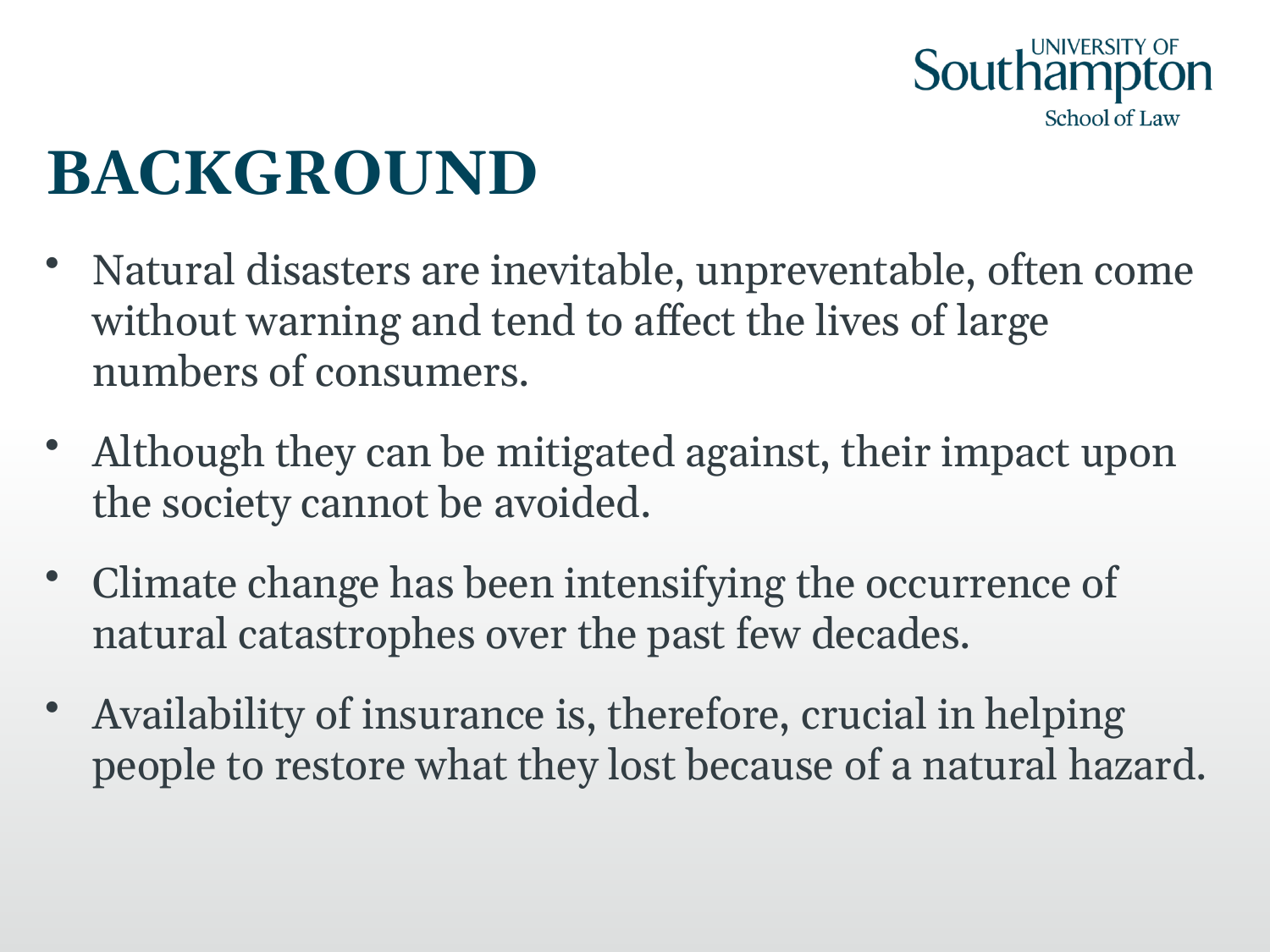

# BACKGROUND
Natural disasters are inevitable, unpreventable, often come without warning and tend to affect the lives of large numbers of consumers.
Although they can be mitigated against, their impact upon the society cannot be avoided.
Climate change has been intensifying the occurrence of natural catastrophes over the past few decades.
Availability of insurance is, therefore, crucial in helping people to restore what they lost because of a natural hazard.